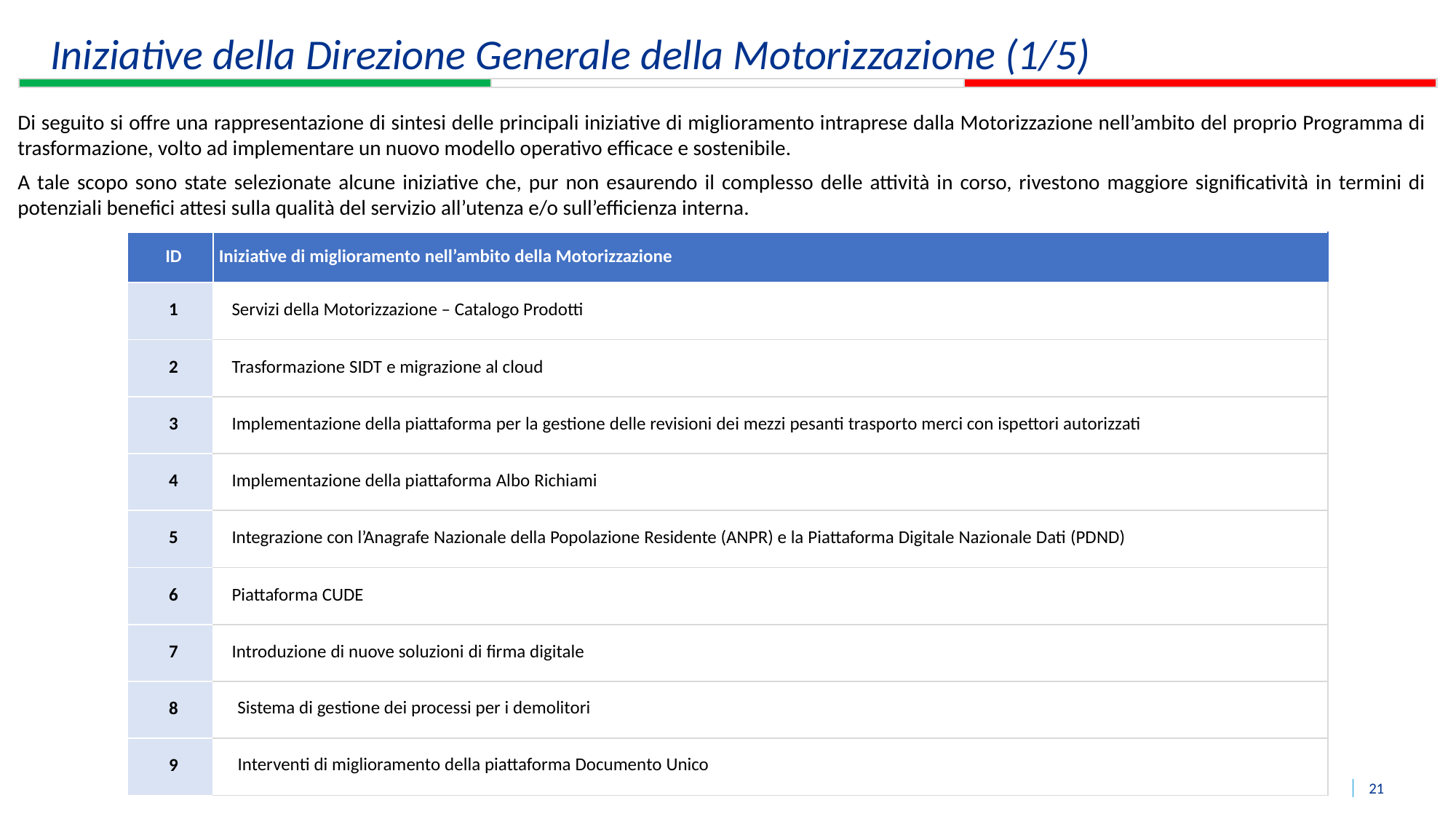

Iniziative della Direzione Generale della Motorizzazione (1/5)

Di seguito si offre una rappresentazione di sintesi delle principali iniziative di miglioramento intraprese dalla Motorizzazione nell’ambito del proprio Programma di trasformazione, volto ad implementare un nuovo modello operativo efficace e sostenibile.
A tale scopo sono state selezionate alcune iniziative che, pur non esaurendo il complesso delle attività in corso, rivestono maggiore significatività in termini di potenziali benefici attesi sulla qualità del servizio all’utenza e/o sull’efficienza interna.

| ID | Iniziative di miglioramento nell’ambito della Motorizzazione |
| --- | --- |
| 1 | Servizi della Motorizzazione – Catalogo Prodotti |
| 2 | Trasformazione SIDT e migrazione al cloud |
| 3 | Implementazione della piattaforma per la gestione delle revisioni dei mezzi pesanti trasporto merci con ispettori autorizzati |
| 4 | Implementazione della piattaforma Albo Richiami |
| 5 | Integrazione con l’Anagrafe Nazionale della Popolazione Residente (ANPR) e la Piattaforma Digitale Nazionale Dati (PDND) |
| 6 | Piattaforma CUDE |
| 7 | Introduzione di nuove soluzioni di firma digitale |
| 8 | Sistema di gestione dei processi per i demolitori |
| 9 | Interventi di miglioramento della piattaforma Documento Unico |